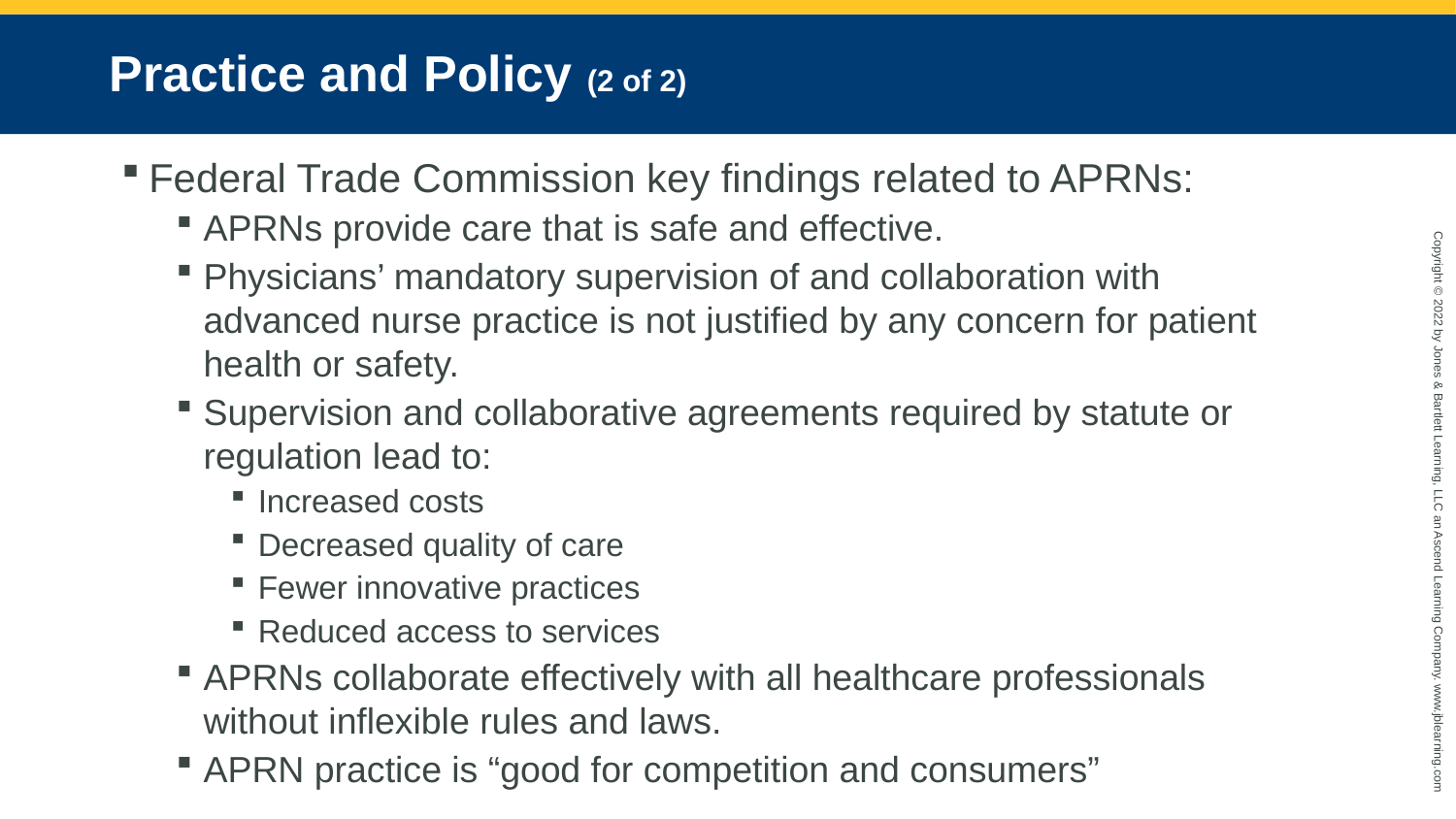

# Practice and Policy (2 of 2)
Federal Trade Commission key findings related to APRNs:
APRNs provide care that is safe and effective.
Physicians’ mandatory supervision of and collaboration with advanced nurse practice is not justified by any concern for patient health or safety.
Supervision and collaborative agreements required by statute or regulation lead to:
Increased costs
Decreased quality of care
Fewer innovative practices
Reduced access to services
APRNs collaborate effectively with all healthcare professionals without inflexible rules and laws.
APRN practice is “good for competition and consumers”